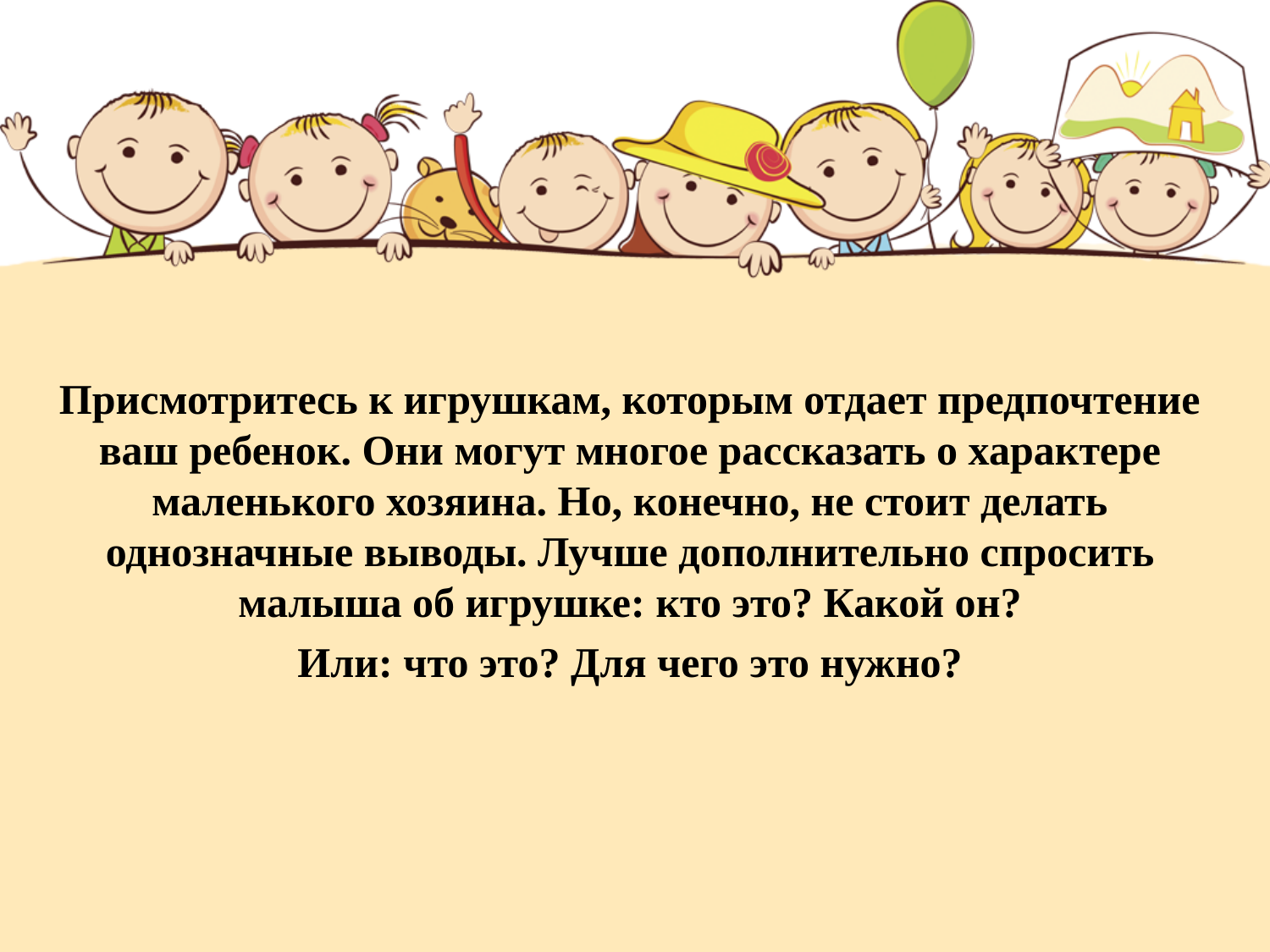

Присмотритесь к игрушкам, которым отдает предпочтение ваш ребенок. Они могут многое рассказать о характере маленького хозяина. Но, конечно, не стоит делать однозначные выводы. Лучше дополнительно спросить малыша об игрушке: кто это? Какой он?
Или: что это? Для чего это нужно?